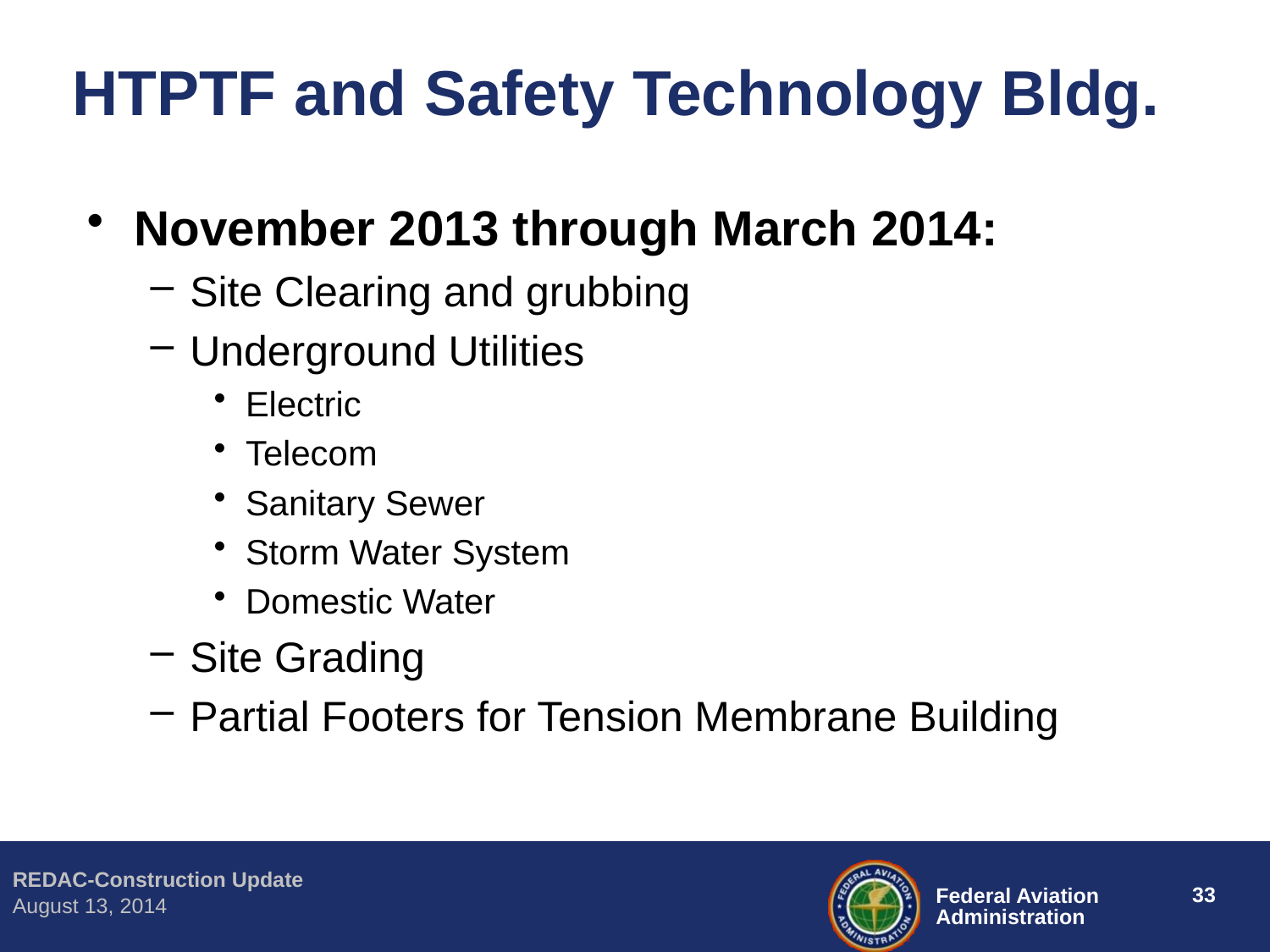

# HTPTF and Safety Technology Bldg.
November 2013 through March 2014:
Site Clearing and grubbing
Underground Utilities
Electric
Telecom
Sanitary Sewer
Storm Water System
Domestic Water
Site Grading
Partial Footers for Tension Membrane Building